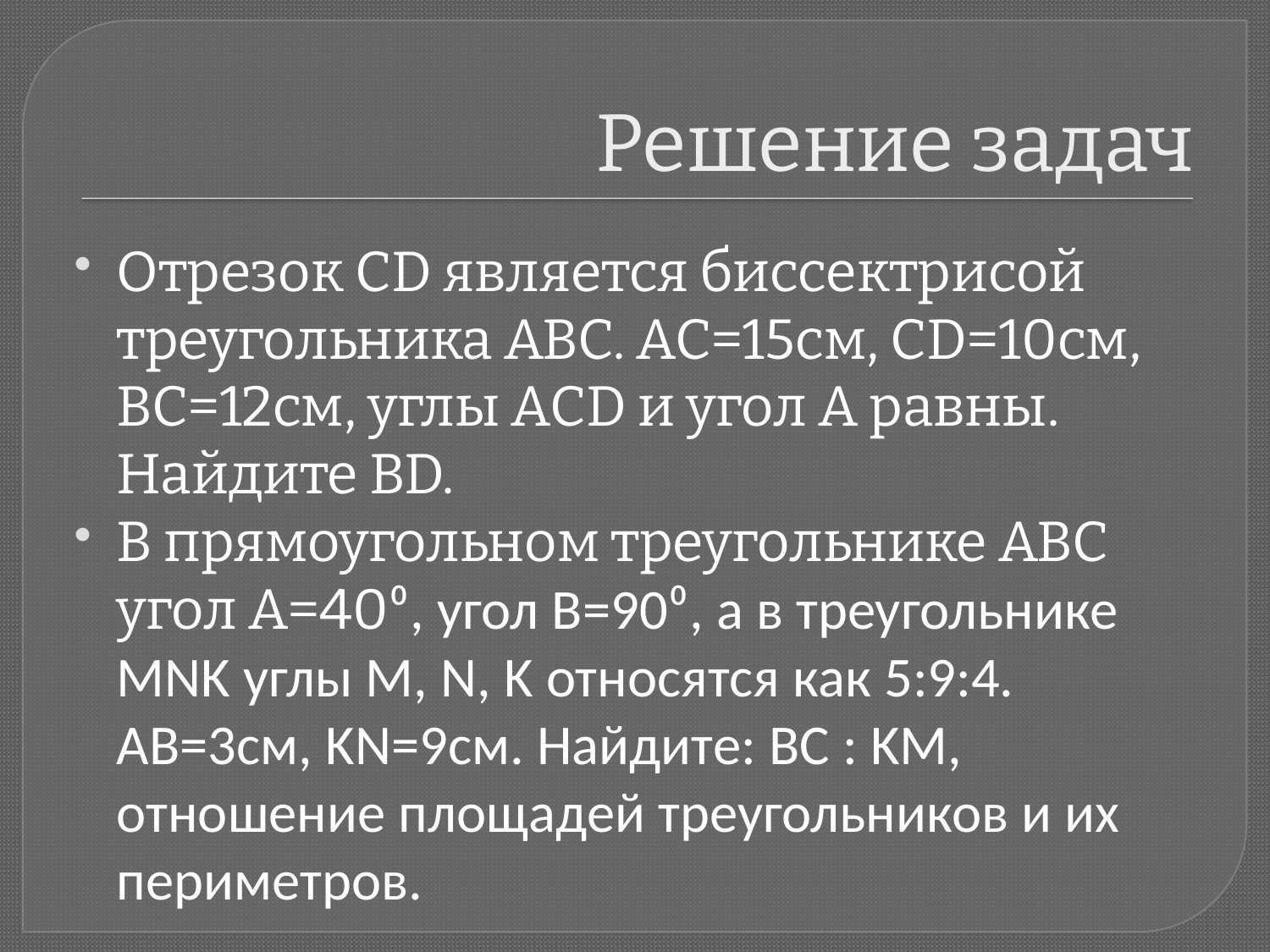

# Решение задач
Отрезок CD является биссектрисой треугольника АВС. АС=15см, CD=10см, ВС=12см, углы ACD и угол А равны. Найдите BD.
В прямоугольном треугольнике АВС угол А=40⁰, угол В=90⁰, а в треугольнике MNK углы M, N, K относятся как 5:9:4. АВ=3см, KN=9см. Найдите: BC : KM, отношение площадей треугольников и их периметров.